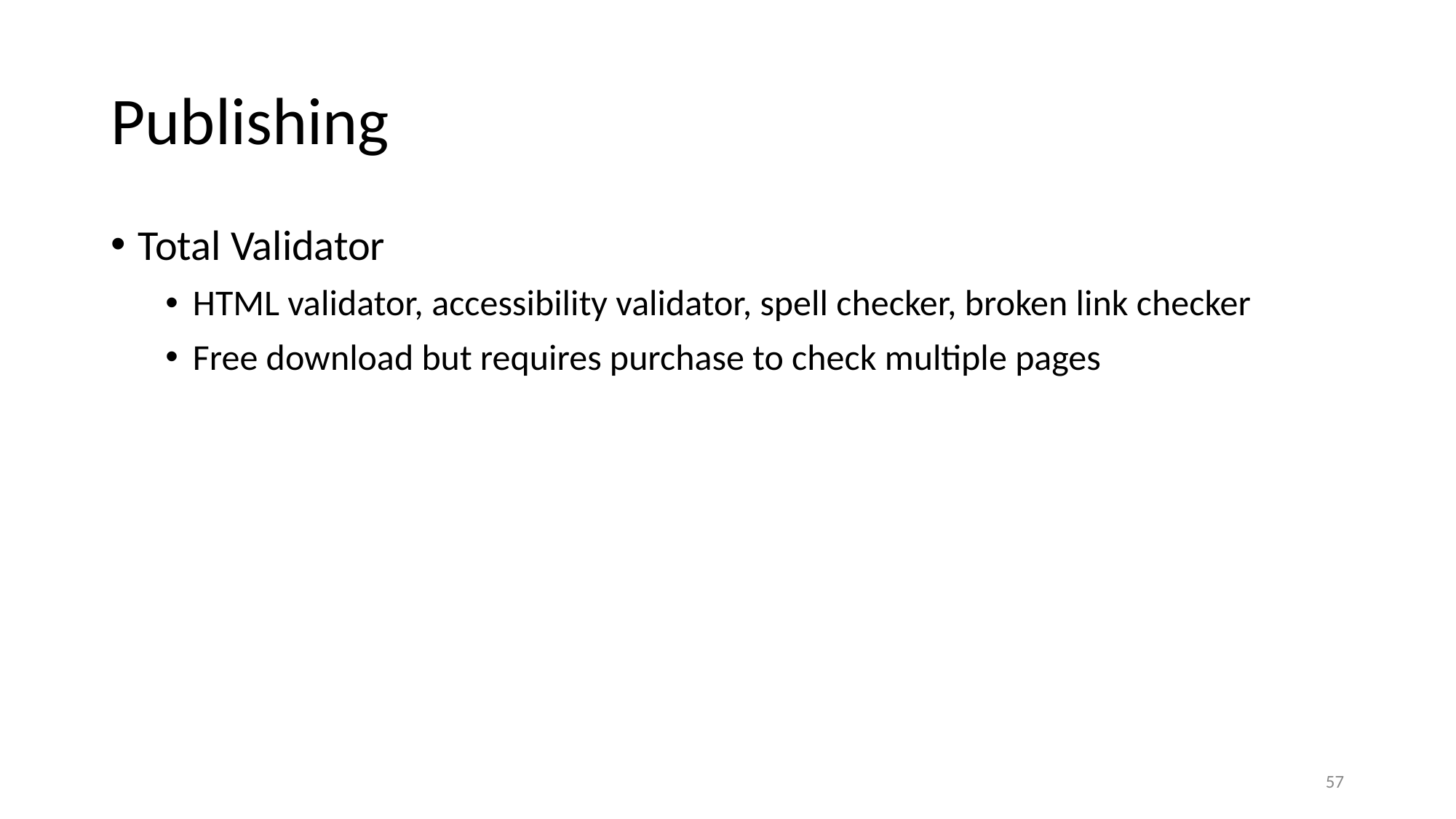

# Publishing
Total Validator
HTML validator, accessibility validator, spell checker, broken link checker
Free download but requires purchase to check multiple pages

57